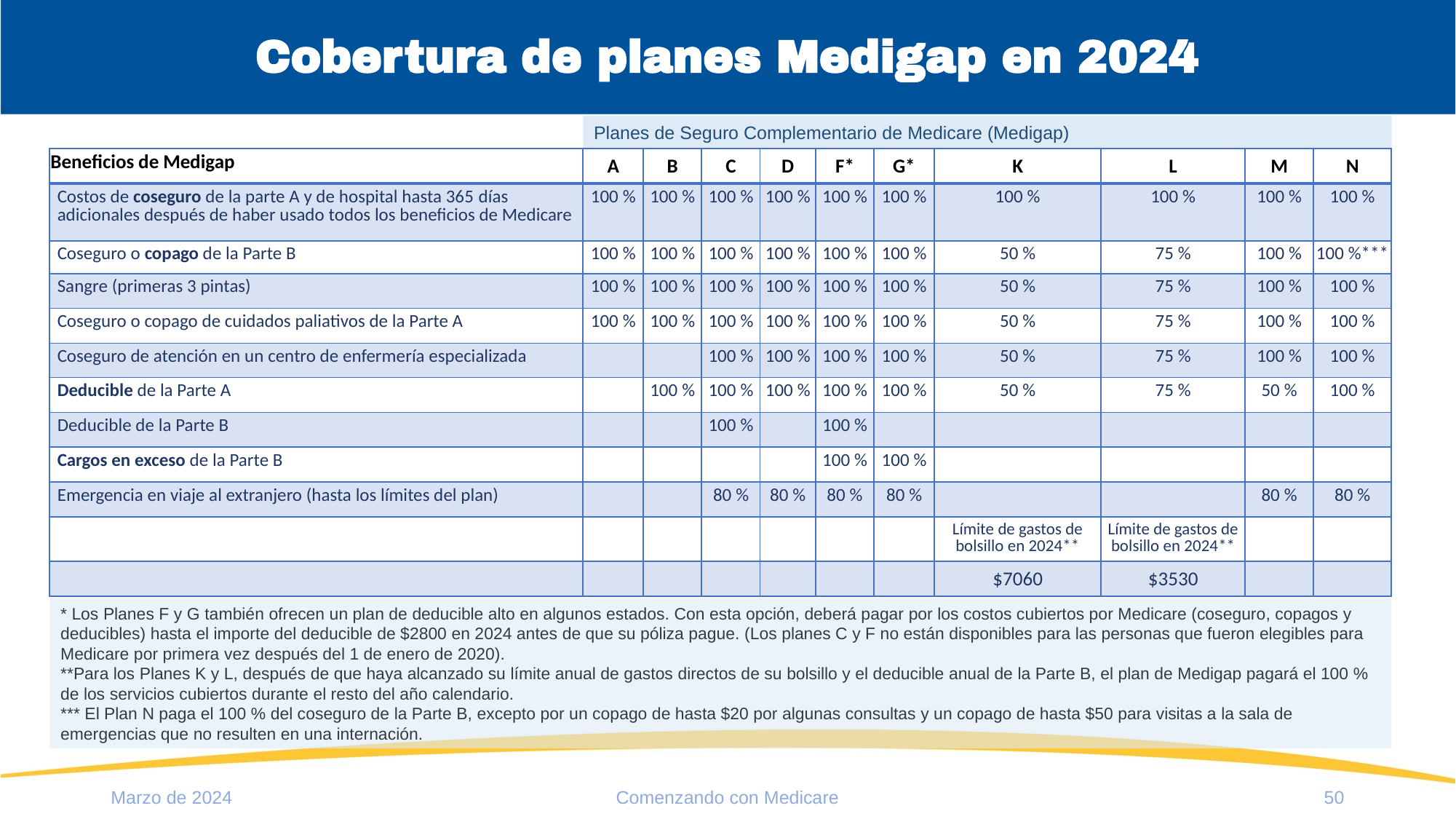

# Cobertura de planes Medigap en 2024
Planes de Seguro Complementario de Medicare (Medigap)
| Beneficios de Medigap | A | B | C | D | F\* | G\* | K | L | M | N |
| --- | --- | --- | --- | --- | --- | --- | --- | --- | --- | --- |
| Costos de coseguro de la parte A y de hospital hasta 365 días adicionales después de haber usado todos los beneficios de Medicare | 100 % | 100 % | 100 % | 100 % | 100 % | 100 % | 100 % | 100 % | 100 % | 100 % |
| Coseguro o copago de la Parte B | 100 % | 100 % | 100 % | 100 % | 100 % | 100 % | 50 % | 75 % | 100 % | 100 %\*\*\* |
| Sangre (primeras 3 pintas) | 100 % | 100 % | 100 % | 100 % | 100 % | 100 % | 50 % | 75 % | 100 % | 100 % |
| Coseguro o copago de cuidados paliativos de la Parte A | 100 % | 100 % | 100 % | 100 % | 100 % | 100 % | 50 % | 75 % | 100 % | 100 % |
| Coseguro de atención en un centro de enfermería especializada |  |  | 100 % | 100 % | 100 % | 100 % | 50 % | 75 % | 100 % | 100 % |
| Deducible de la Parte A |  | 100 % | 100 % | 100 % | 100 % | 100 % | 50 % | 75 % | 50 % | 100 % |
| Deducible de la Parte B |  |  | 100 % |  | 100 % |  |  |  |  |  |
| Cargos en exceso de la Parte B |  |  |  |  | 100 % | 100 % |  |  |  |  |
| Emergencia en viaje al extranjero (hasta los límites del plan) |  |  | 80 % | 80 % | 80 % | 80 % |  |  | 80 % | 80 % |
|  |  |  |  |  |  |  | Límite de gastos de bolsillo en 2024\*\* | Límite de gastos de bolsillo en 2024\*\* |  |  |
|  |  |  |  |  |  |  | $7060 | $3530 |  |  |
* Los Planes F y G también ofrecen un plan de deducible alto en algunos estados. Con esta opción, deberá pagar por los costos cubiertos por Medicare (coseguro, copagos y deducibles) hasta el importe del deducible de $2800 en 2024 antes de que su póliza pague. (Los planes C y F no están disponibles para las personas que fueron elegibles para Medicare por primera vez después del 1 de enero de 2020).
**Para los Planes K y L, después de que haya alcanzado su límite anual de gastos directos de su bolsillo y el deducible anual de la Parte B, el plan de Medigap pagará el 100 % de los servicios cubiertos durante el resto del año calendario.
*** El Plan N paga el 100 % del coseguro de la Parte B, excepto por un copago de hasta $20 por algunas consultas y un copago de hasta $50 para visitas a la sala de emergencias que no resulten en una internación.
Marzo de 2024
Comenzando con Medicare
50